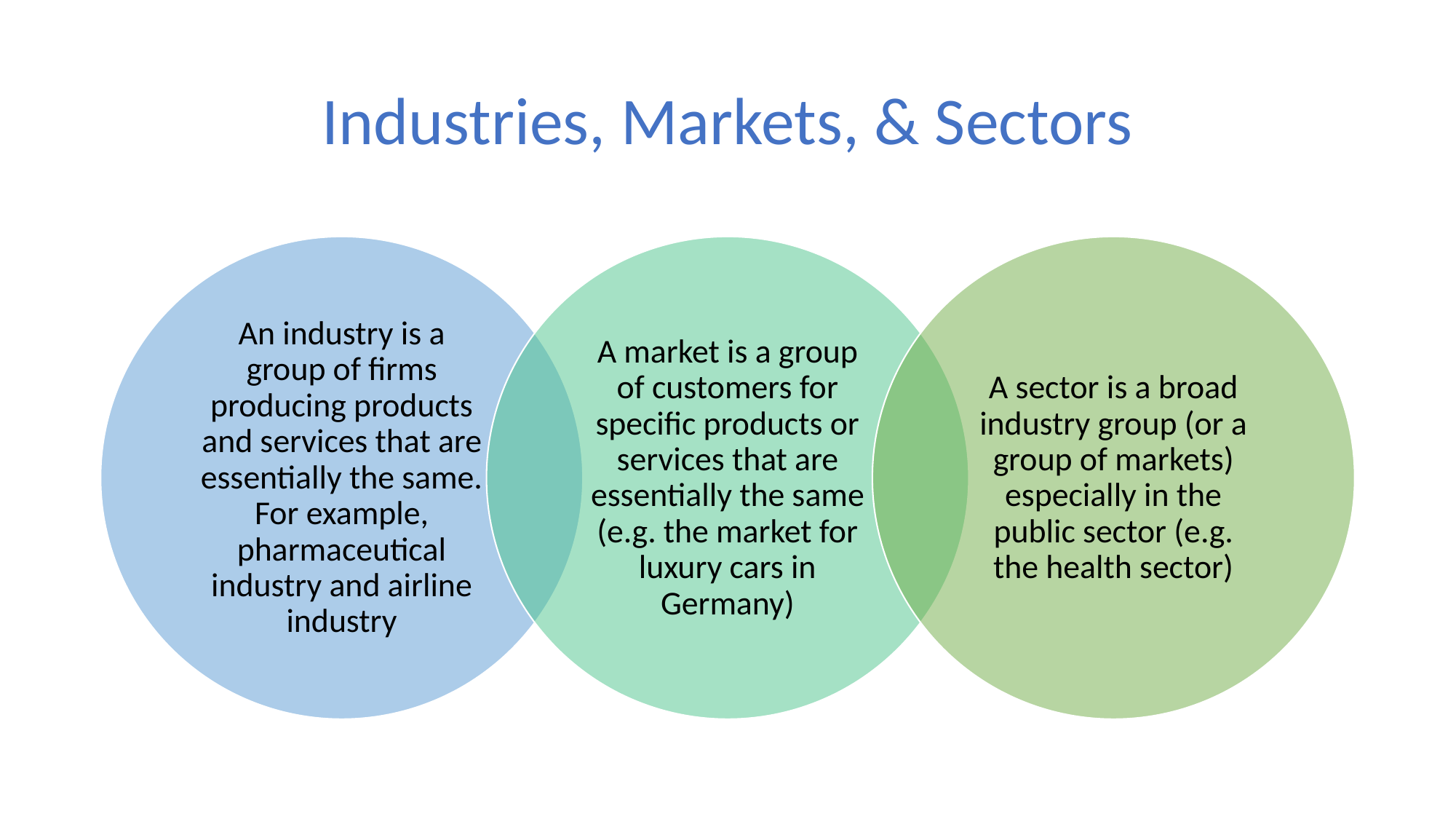

# Industries, Markets, & Sectors
An industry is a group of firms producing products and services that are essentially the same. For example, pharmaceutical industry and airline industry
A market is a group of customers for specific products or services that are essentially the same (e.g. the market for luxury cars in Germany)
A sector is a broad industry group (or a group of markets) especially in the public sector (e.g. the health sector)